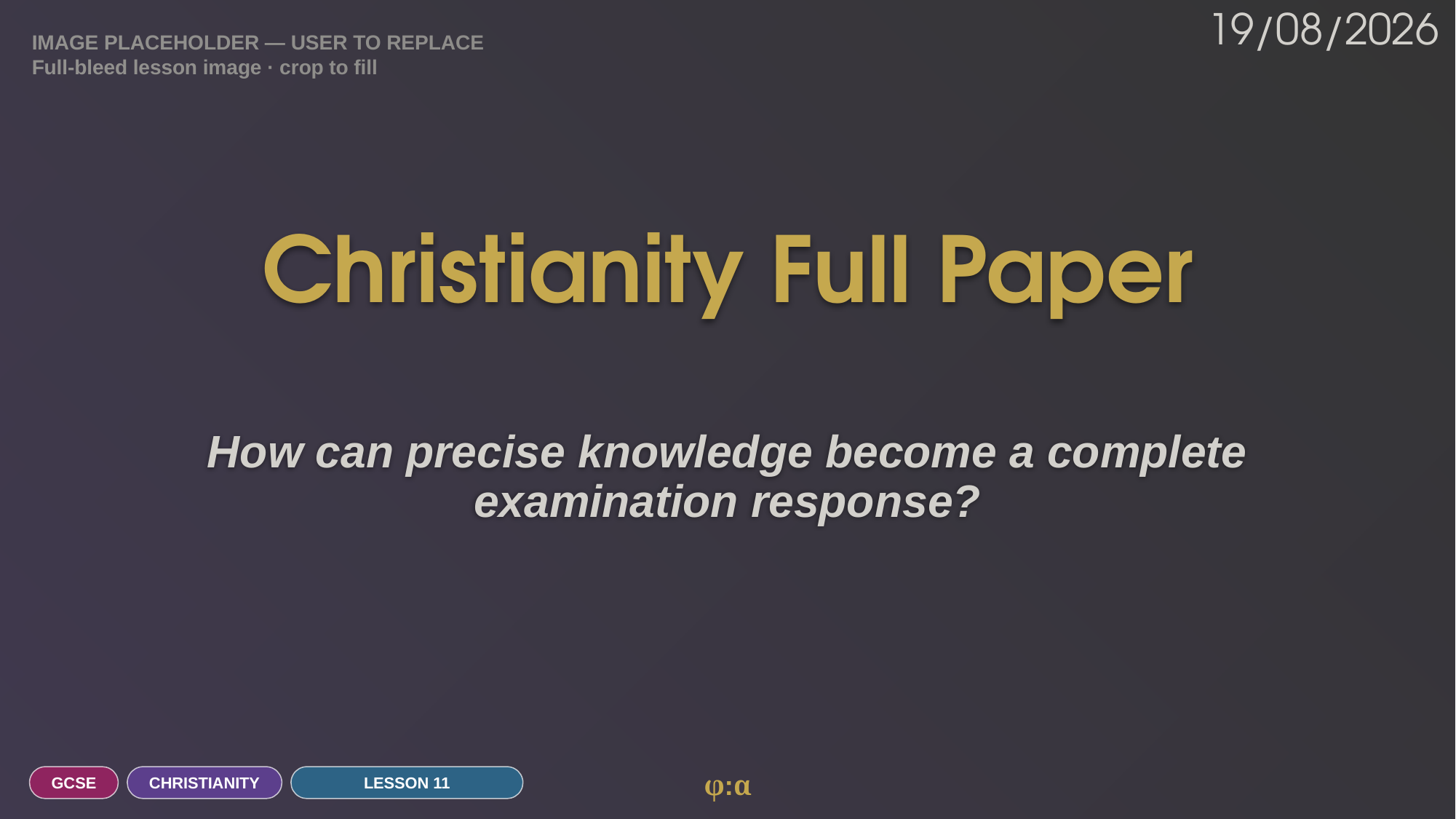

IMAGE PLACEHOLDER — USER TO REPLACE
Full-bleed lesson image · crop to fill

19/08/2026
# Christianity Full Paper
How can precise knowledge become a complete examination response?
φ:α
GCSE
CHRISTIANITY
LESSON 11